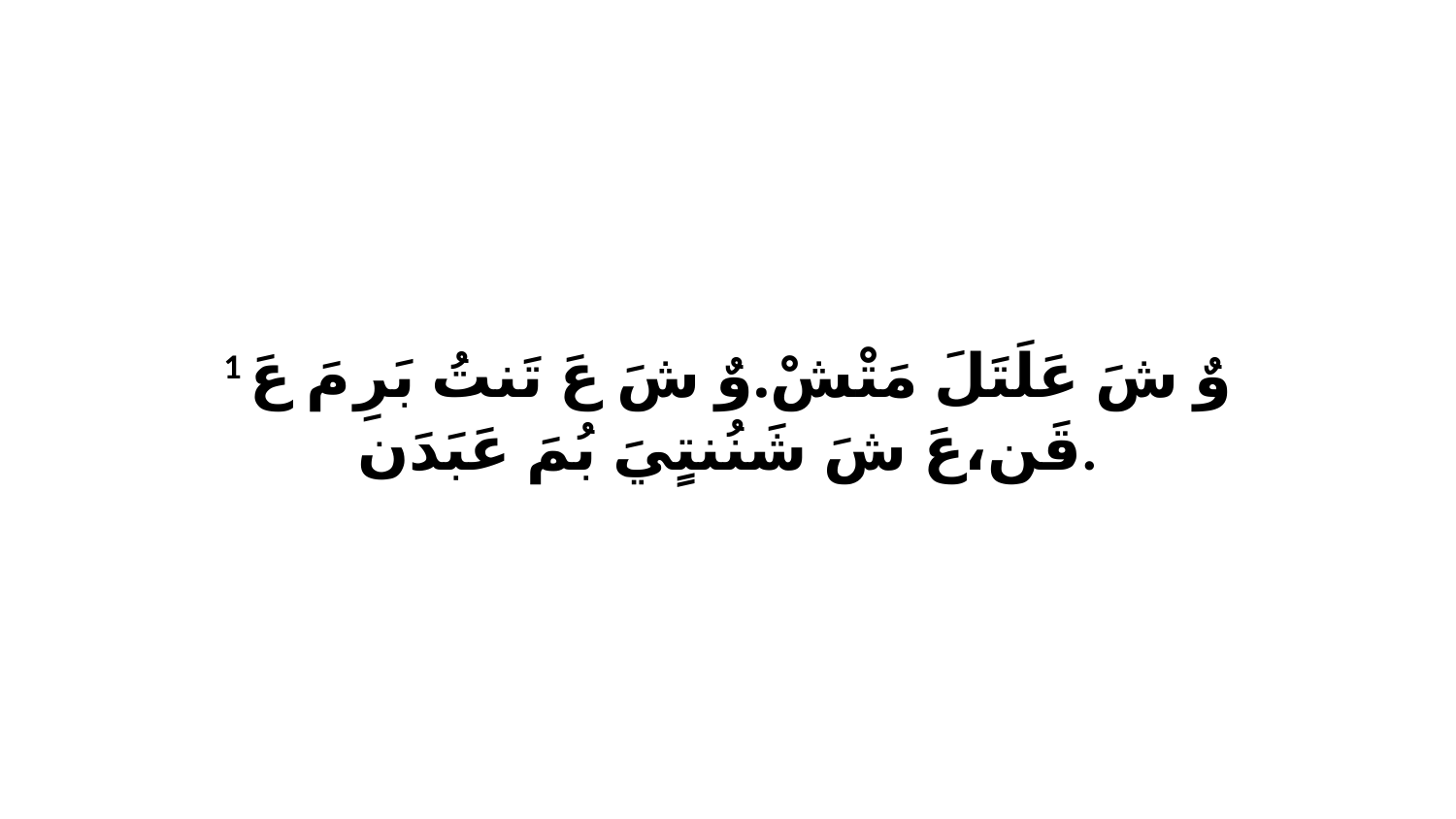

1 وٌ شَ عَلَتَلَ مَتْشْ.وٌ شَ عَ تَنتُ بَرِ مَ عَ قَن،عَ شَ شَنُنتٍيَ بُمَ عَبَدَن.